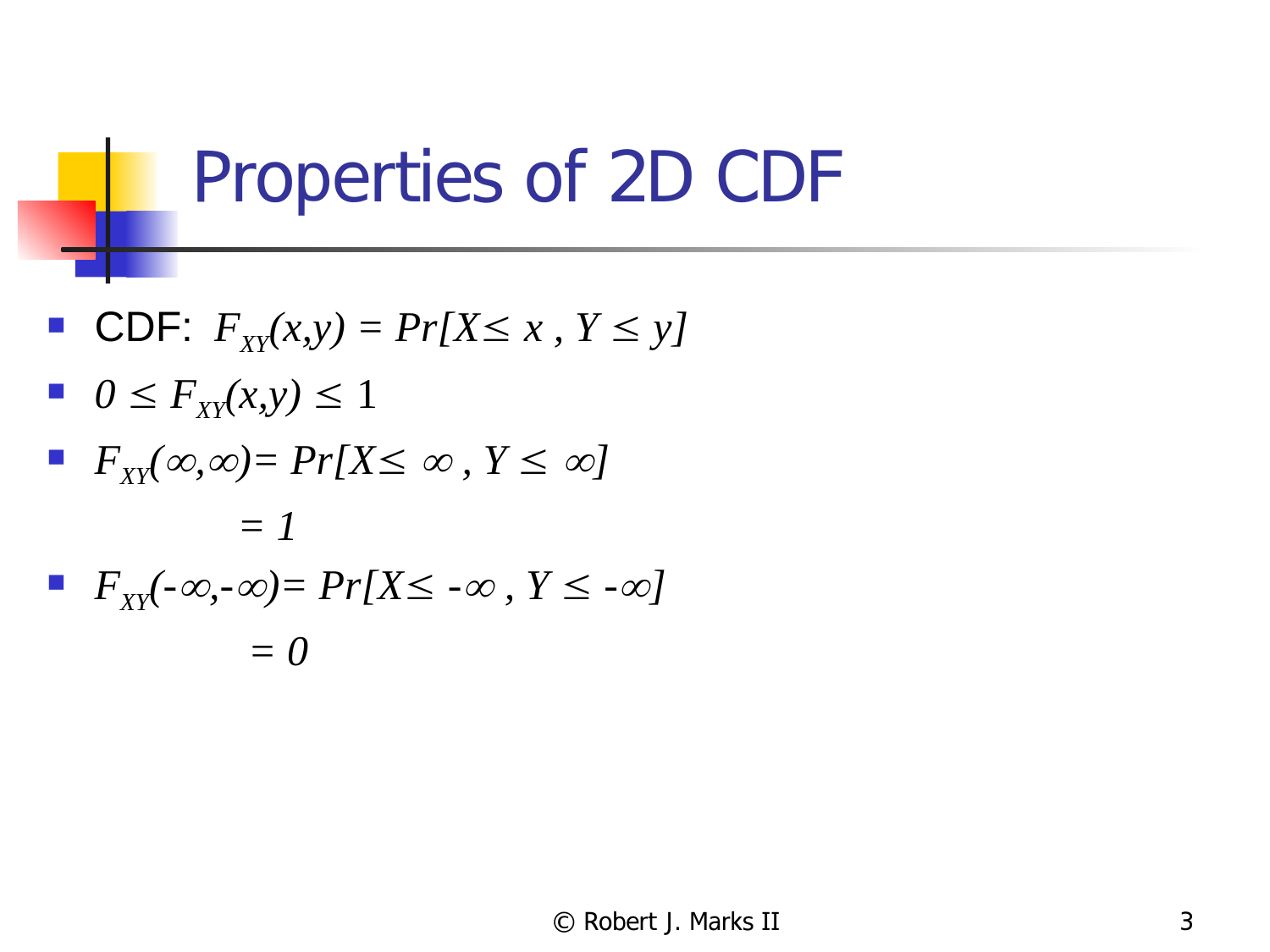

# Properties of 2D CDF
CDF:  FXY(x,y) = Pr[X≤ x , Y ≤ y]
0 ≤ FXY(x,y) ≤ 1
FXY(∞,∞)= Pr[X≤ ∞ , Y ≤ ∞]
                  = 1
FXY(-∞,-∞)= Pr[X≤ -∞ , Y ≤ -∞]
                   = 0

© Robert J. Marks II
3